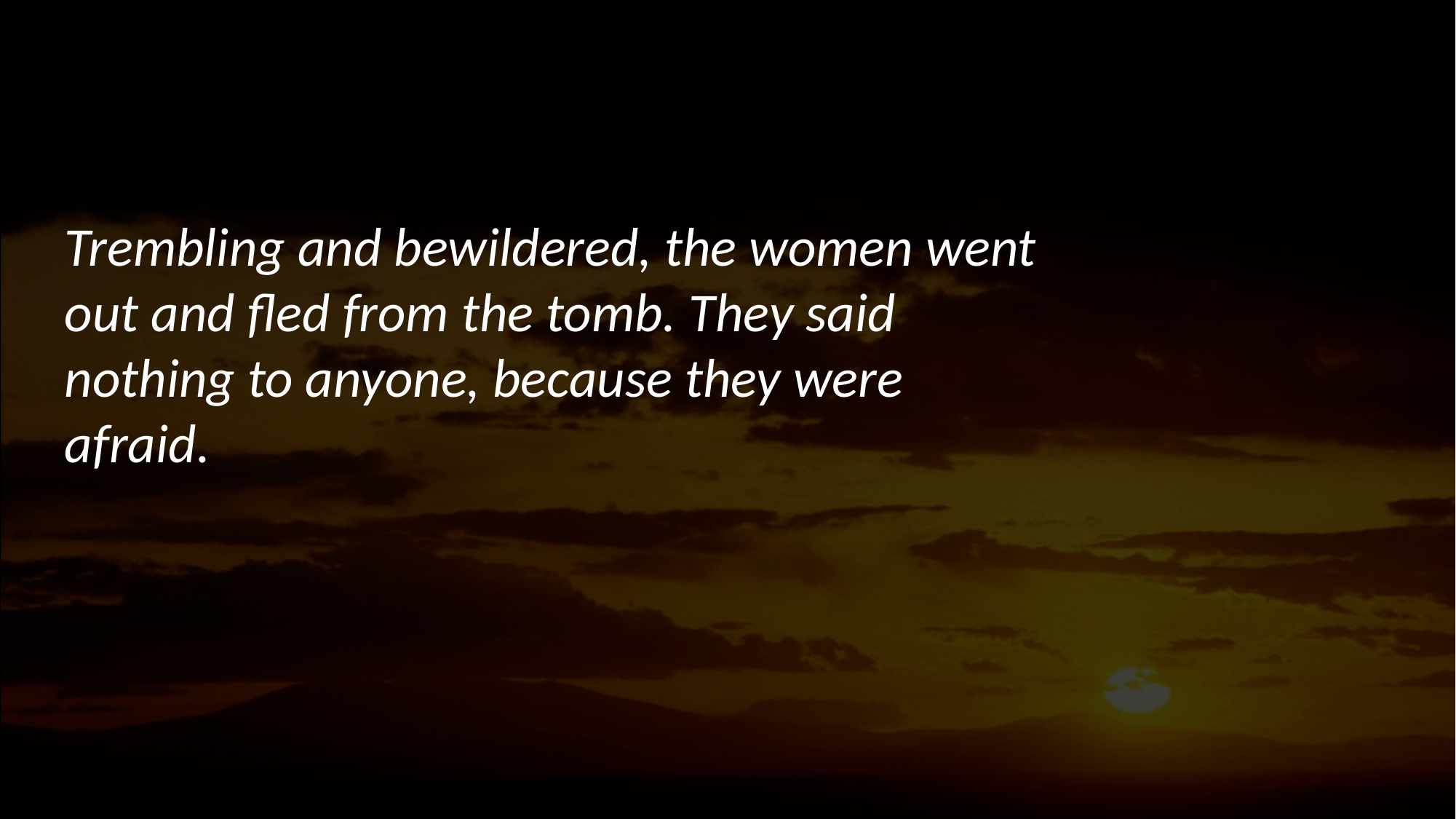

The Holy Gospel
# Trembling and bewildered, the women went out and fled from the tomb. They said nothing to anyone, because they were afraid.